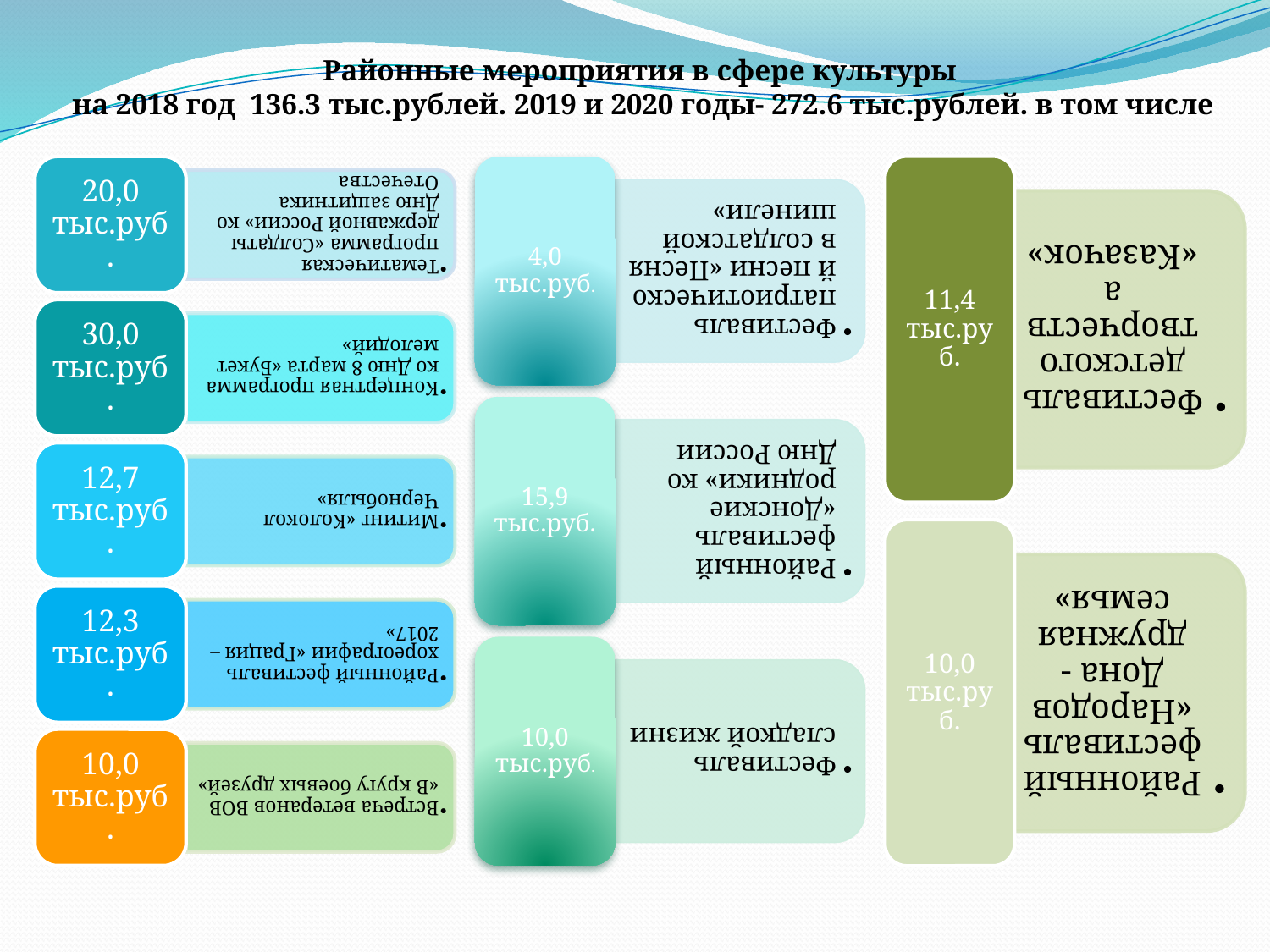

Районные мероприятия в сфере культуры
 на 2018 год  136.3 тыс.рублей. 2019 и 2020 годы- 272.6 тыс.рублей. в том числе
Тематическая программа «Солдаты державной России» ко Дню защитника Отечества
20,0 тыс.руб.
Концертная программа ко Дню 8 марта «Букет мелодий»
30,0 тыс.руб.
Митинг «Колокол Чернобыля»
12,7 тыс.руб.
Районный фестиваль хореографии «Грация – 2017»
12,3 тыс.руб.
Встреча ветеранов ВОВ «В кругу боевых друзей»
10,0 тыс.руб.
Фестиваль патриотической песни «Песня в солдатской шинели»
4,0 тыс.руб.
Районный фестиваль «Донские родники» ко Дню России
15,9 тыс.руб.
Фестиваль сладкой жизни
10,0 тыс.руб.
Фестиваль детского творчества «Казачок»
11,4 тыс.руб.
Районный фестиваль «Народов Дона - дружная семья»
10,0 тыс.руб.